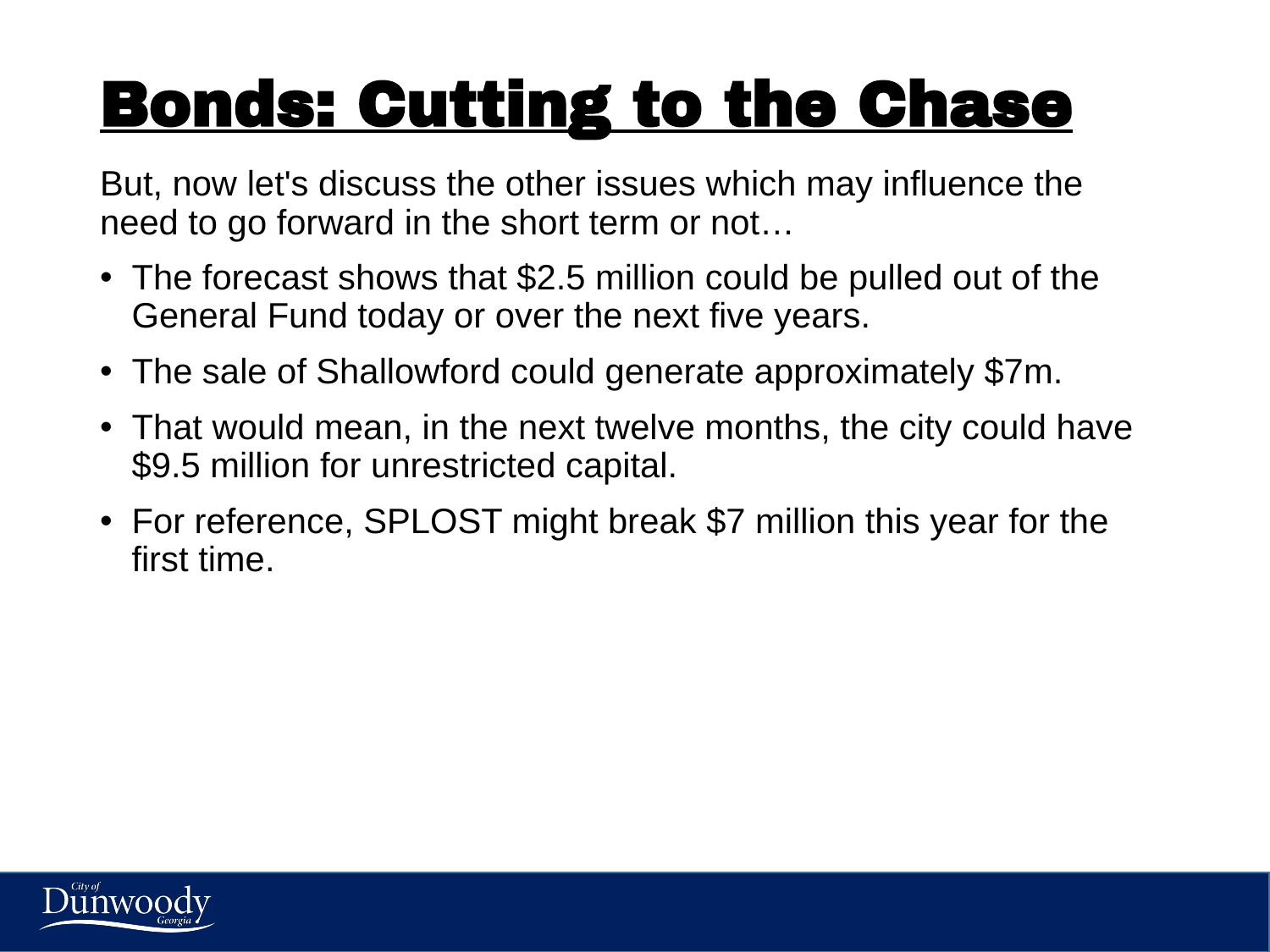

# Bonds: Cutting to the Chase
But, now let's discuss the other issues which may influence the need to go forward in the short term or not…
The forecast shows that $2.5 million could be pulled out of the General Fund today or over the next five years.
The sale of Shallowford could generate approximately $7m.
That would mean, in the next twelve months, the city could have $9.5 million for unrestricted capital.
For reference, SPLOST might break $7 million this year for the first time.

36